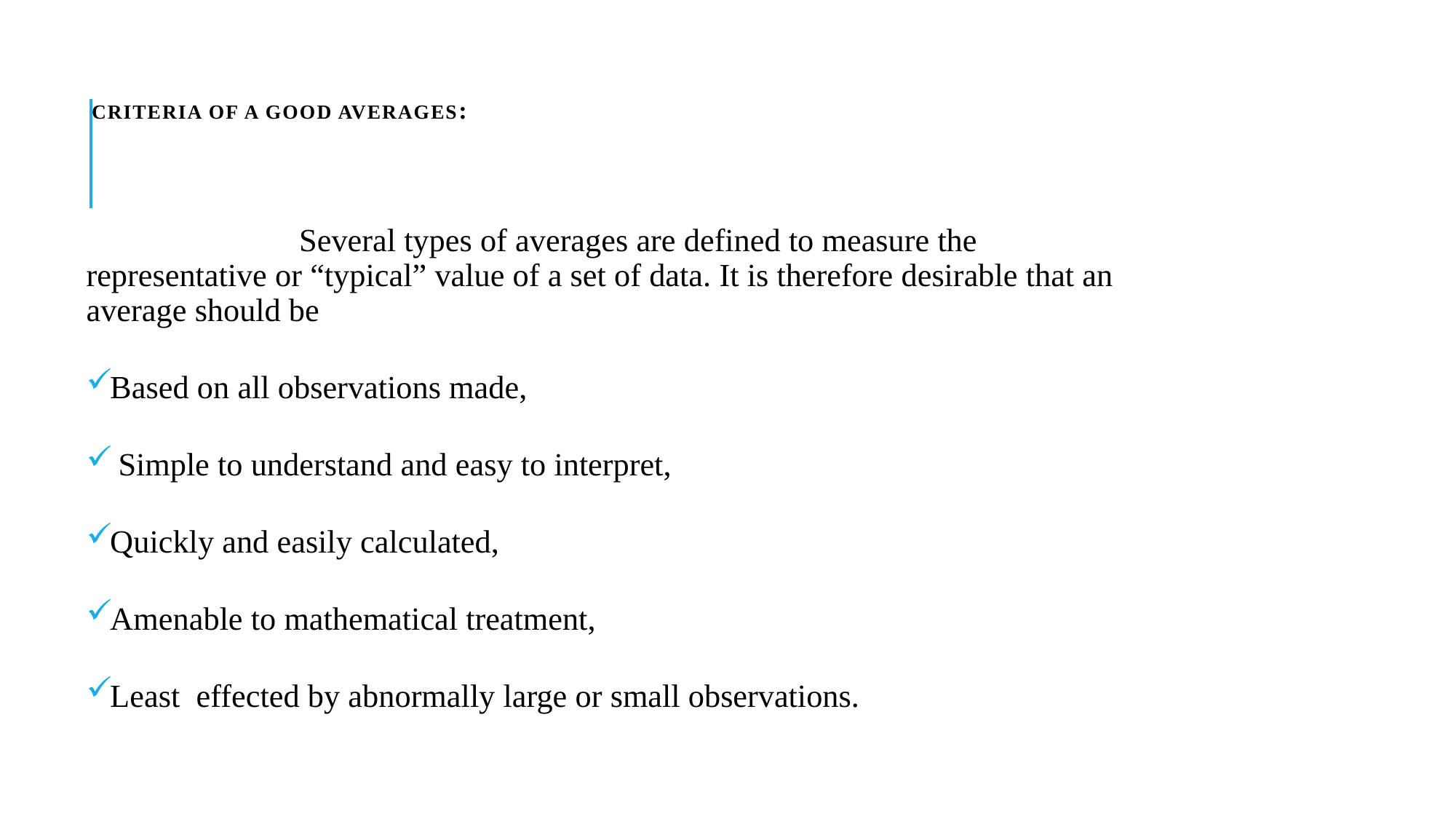

# Criteria of a Good Averages:
                                                                                                                                                        Several types of averages are defined to measure the representative or “typical” value of a set of data. It is therefore desirable that an average should be
Based on all observations made,
 Simple to understand and easy to interpret,
Quickly and easily calculated,
Amenable to mathematical treatment,
Least  effected by abnormally large or small observations.